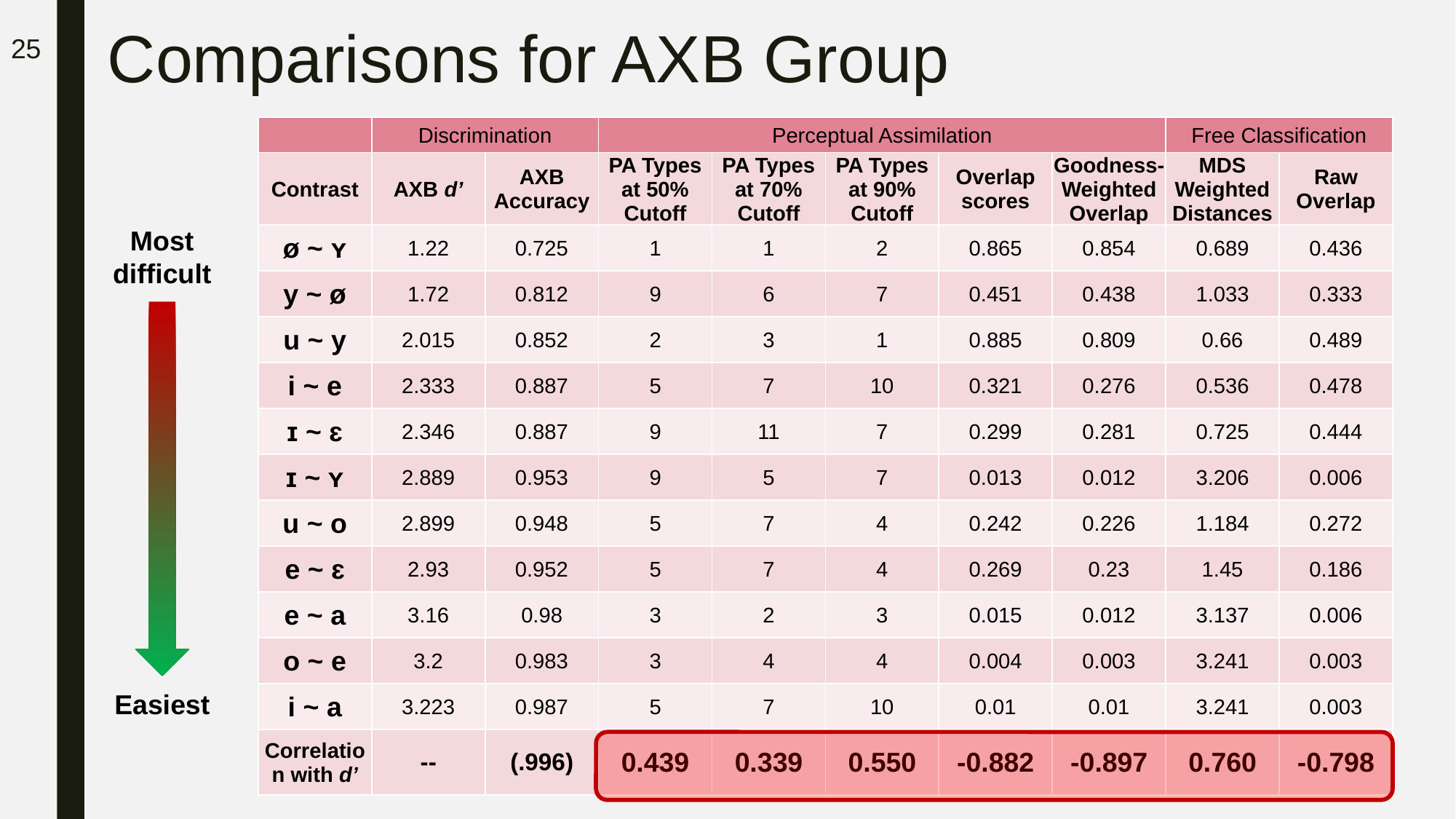

# Comparisons for AXB Group
25
|  | Discrimination |  | Perceptual Assimilation |  |  |  |  | Free Classification |  |
| --- | --- | --- | --- | --- | --- | --- | --- | --- | --- |
| Contrast | AXB d’ | AXB Accuracy | PA Types at 50% Cutoff | PA Types at 70% Cutoff | PA Types at 90% Cutoff | Overlap scores | Goodness-Weighted Overlap | MDS Weighted Distances | Raw Overlap |
| ø ~ ʏ | 1.22 | 0.725 | 1 | 1 | 2 | 0.865 | 0.854 | 0.689 | 0.436 |
| y ~ ø | 1.72 | 0.812 | 9 | 6 | 7 | 0.451 | 0.438 | 1.033 | 0.333 |
| u ~ y | 2.015 | 0.852 | 2 | 3 | 1 | 0.885 | 0.809 | 0.66 | 0.489 |
| i ~ e | 2.333 | 0.887 | 5 | 7 | 10 | 0.321 | 0.276 | 0.536 | 0.478 |
| ɪ ~ ɛ | 2.346 | 0.887 | 9 | 11 | 7 | 0.299 | 0.281 | 0.725 | 0.444 |
| ɪ ~ ʏ | 2.889 | 0.953 | 9 | 5 | 7 | 0.013 | 0.012 | 3.206 | 0.006 |
| u ~ o | 2.899 | 0.948 | 5 | 7 | 4 | 0.242 | 0.226 | 1.184 | 0.272 |
| e ~ ɛ | 2.93 | 0.952 | 5 | 7 | 4 | 0.269 | 0.23 | 1.45 | 0.186 |
| e ~ a | 3.16 | 0.98 | 3 | 2 | 3 | 0.015 | 0.012 | 3.137 | 0.006 |
| o ~ e | 3.2 | 0.983 | 3 | 4 | 4 | 0.004 | 0.003 | 3.241 | 0.003 |
| i ~ a | 3.223 | 0.987 | 5 | 7 | 10 | 0.01 | 0.01 | 3.241 | 0.003 |
| Correlation with d’ | -- | (.996) | 0.439 | 0.339 | 0.550 | -0.882 | -0.897 | 0.760 | -0.798 |
Most difficult

Easiest